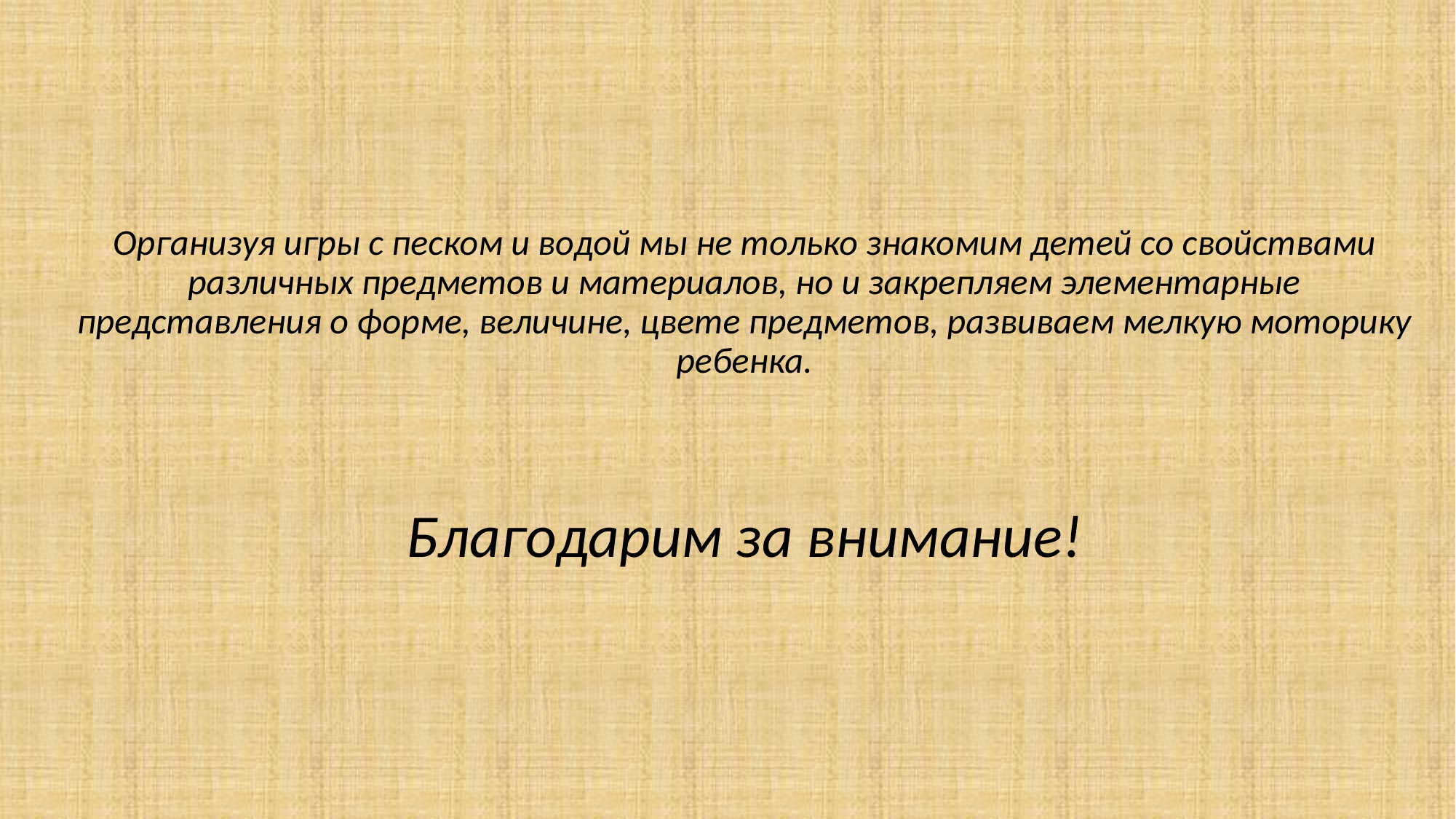

#
Организуя игры с песком и водой мы не только знакомим детей со свойствами различных предметов и материалов, но и закрепляем элементарные представления о форме, величине, цвете предметов, развиваем мелкую моторику ребенка.

Благодарим за внимание!